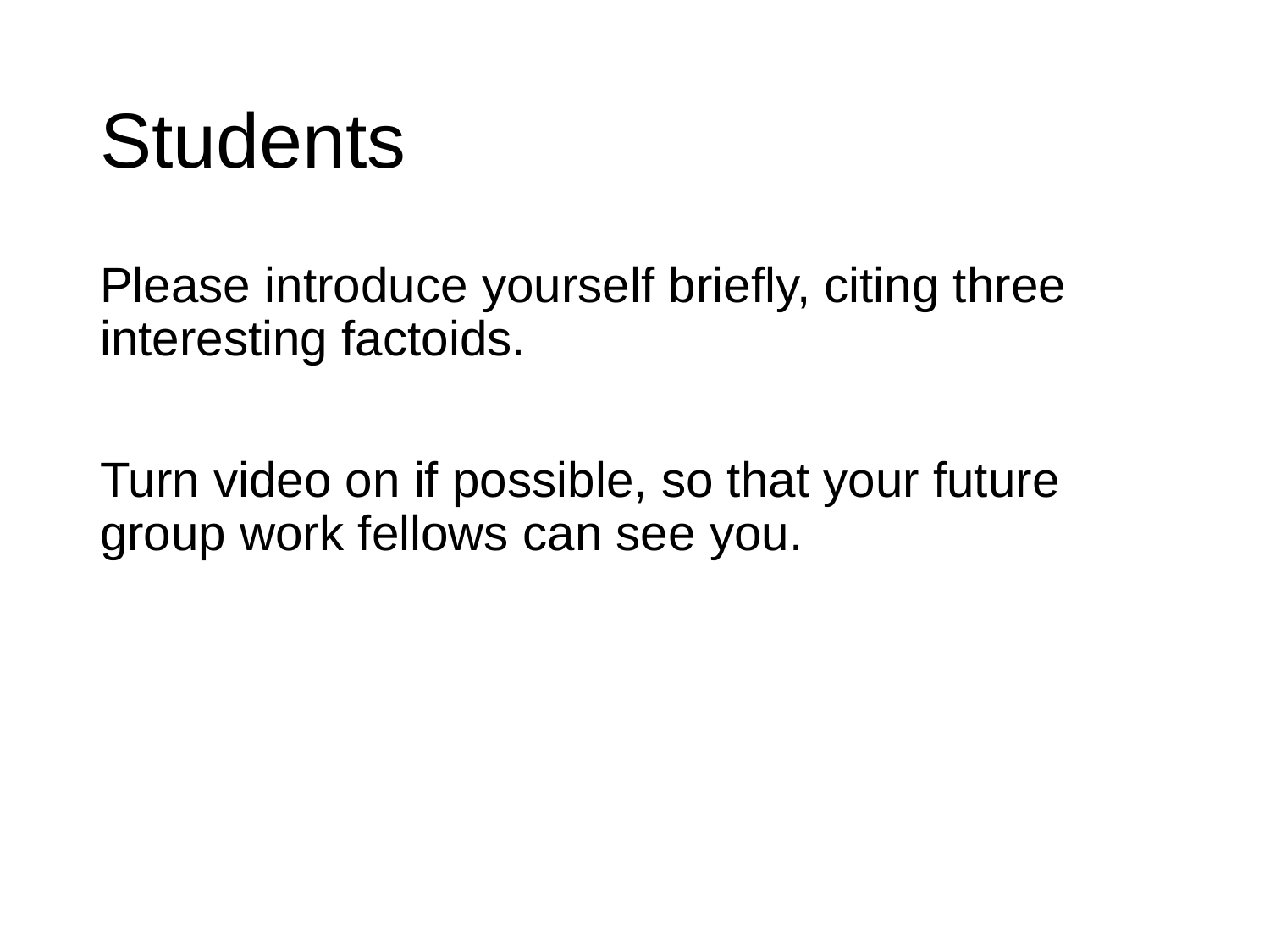

# Students
Please introduce yourself briefly, citing three interesting factoids.

Turn video on if possible, so that your future group work fellows can see you.